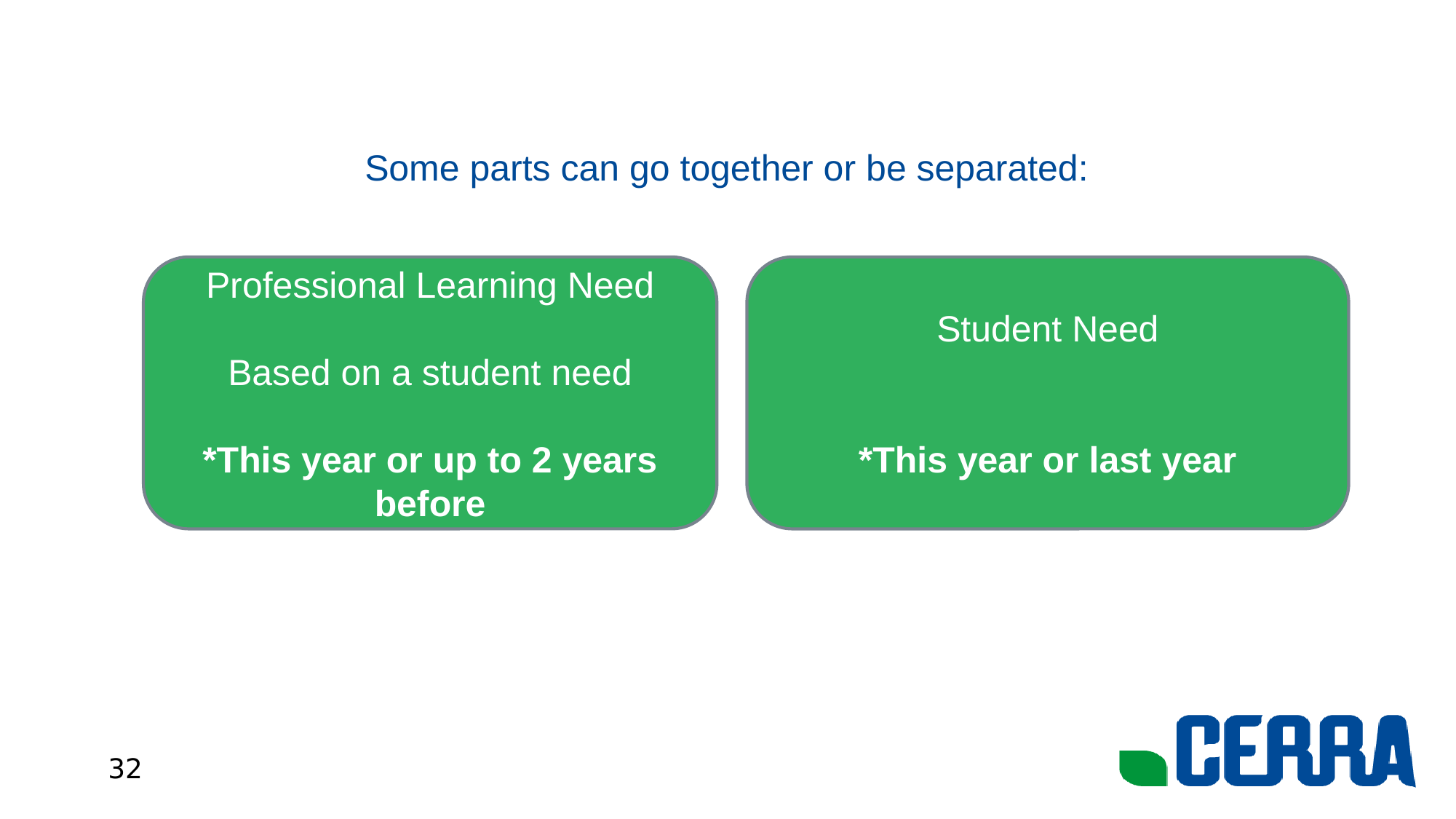

Some parts can go together or be separated:

Professional Learning Need

Based on a student need

*This year or up to 2 years before
Student Need

*This year or last year
32